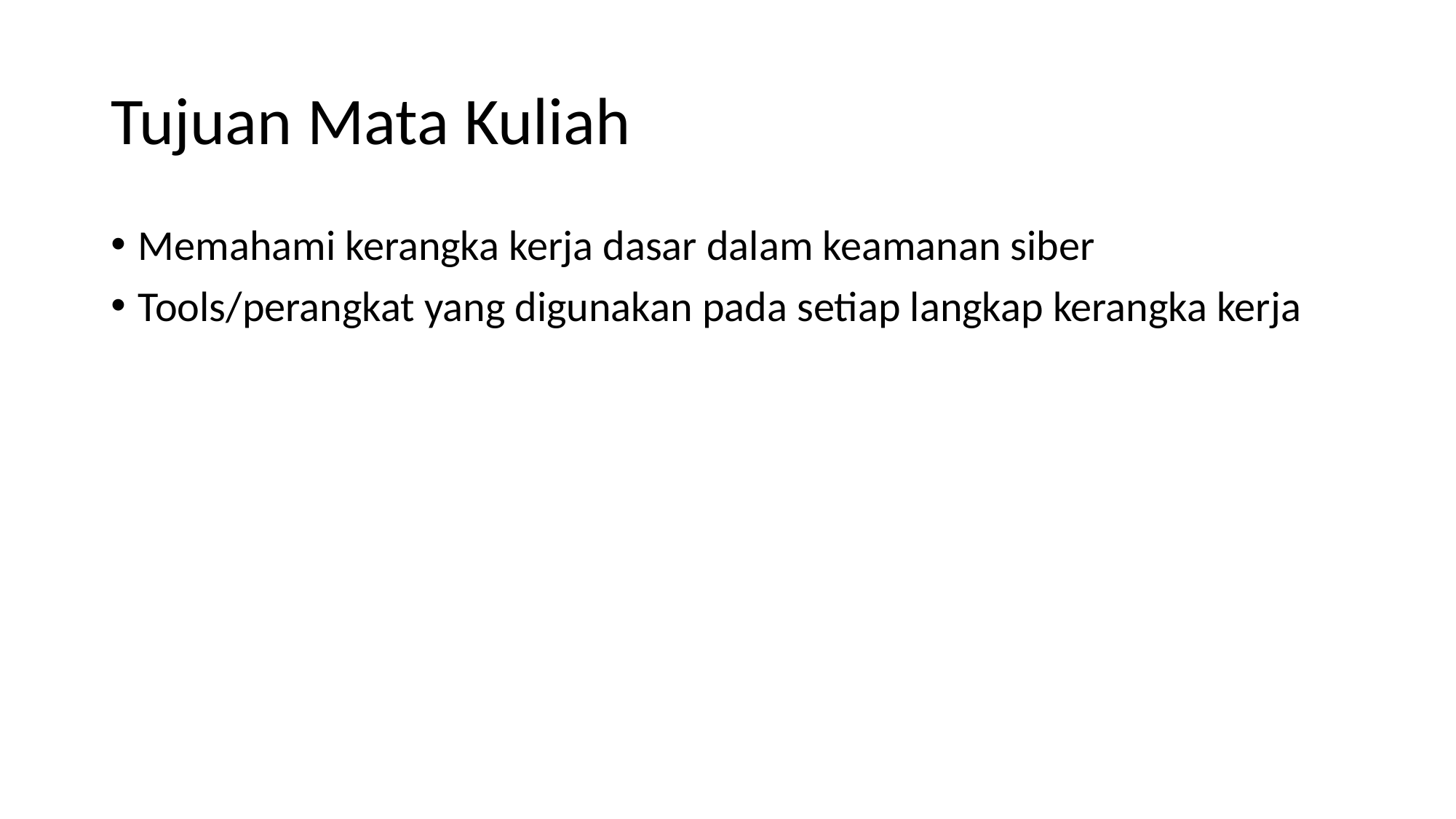

# Tujuan Mata Kuliah
Memahami kerangka kerja dasar dalam keamanan siber
Tools/perangkat yang digunakan pada setiap langkap kerangka kerja